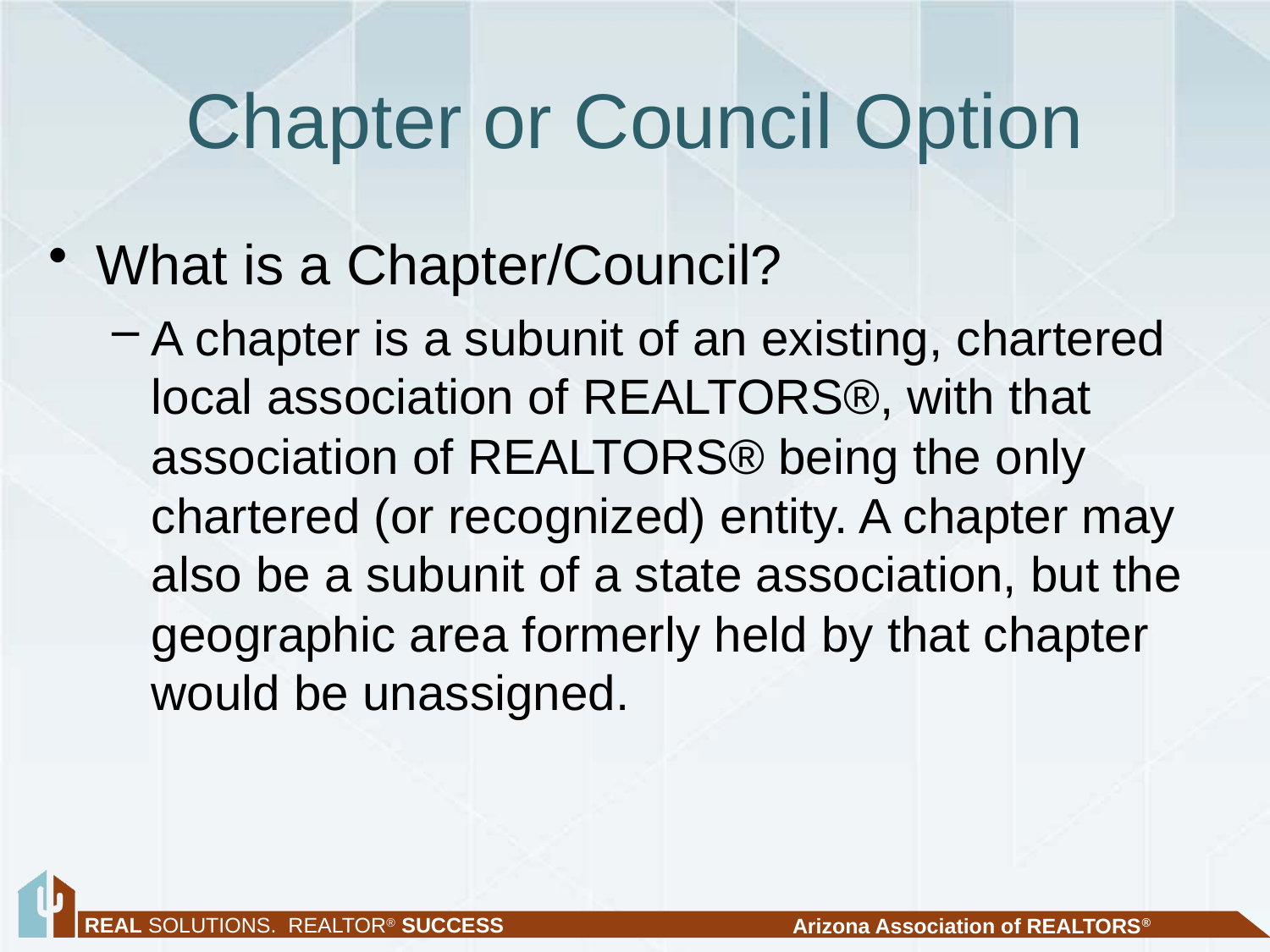

# Chapter or Council Option
What is a Chapter/Council?
A chapter is a subunit of an existing, chartered local association of REALTORS®, with that association of REALTORS® being the only chartered (or recognized) entity. A chapter may also be a subunit of a state association, but the geographic area formerly held by that chapter would be unassigned.